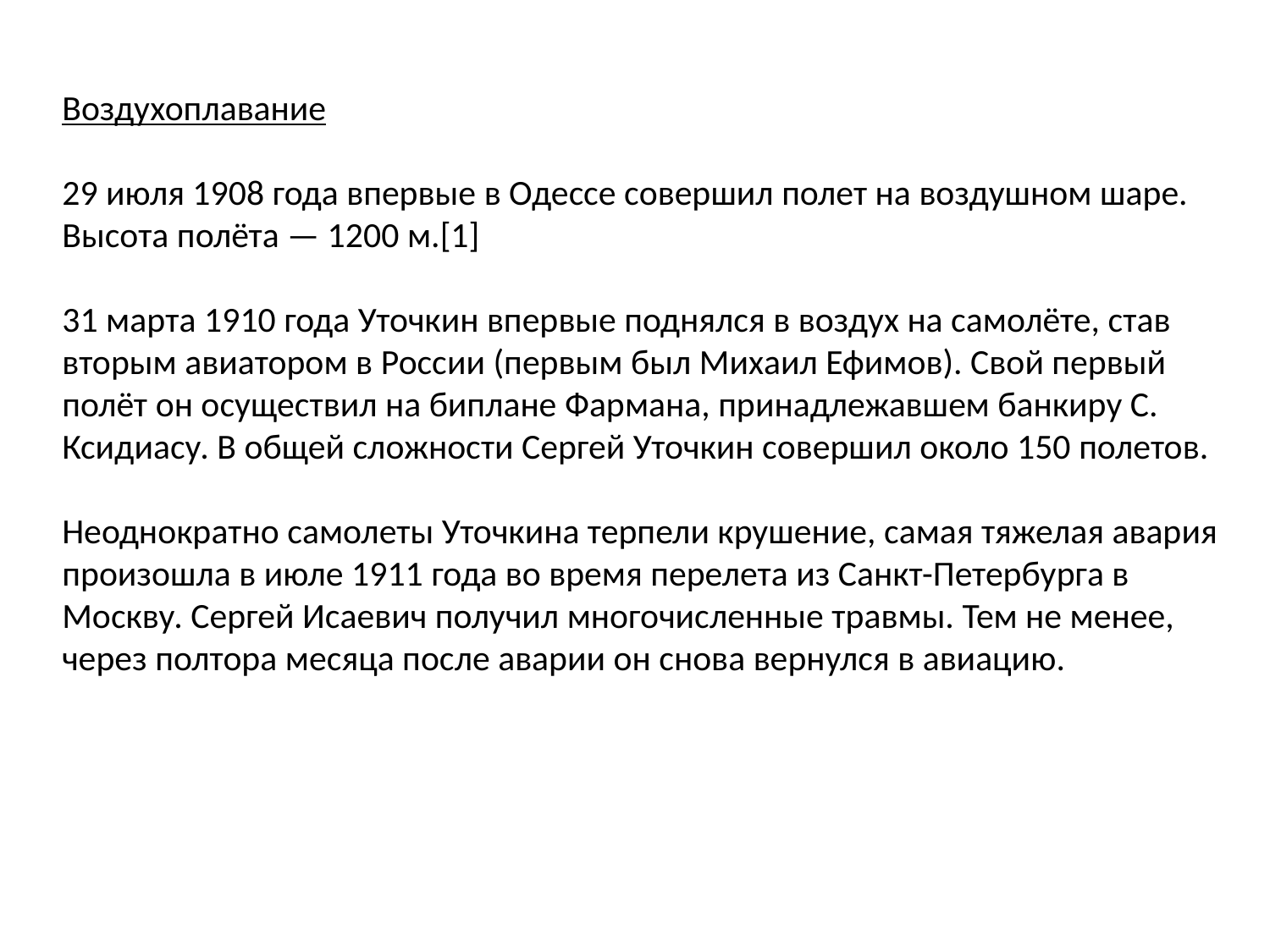

#
Воздухоплавание

29 июля 1908 года впервые в Одессе совершил полет на воздушном шаре. Высота полёта — 1200 м.[1]

31 марта 1910 года Уточкин впервые поднялся в воздух на самолёте, став вторым авиатором в России (первым был Михаил Ефимов). Свой первый полёт он осуществил на биплане Фармана, принадлежавшем банкиру С. Ксидиасу. В общей сложности Сергей Уточкин совершил около 150 полетов.

Неоднократно самолеты Уточкина терпели крушение, самая тяжелая авария произошла в июле 1911 года во время перелета из Санкт-Петербурга в Москву. Сергей Исаевич получил многочисленные травмы. Тем не менее, через полтора месяца после аварии он снова вернулся в авиацию.